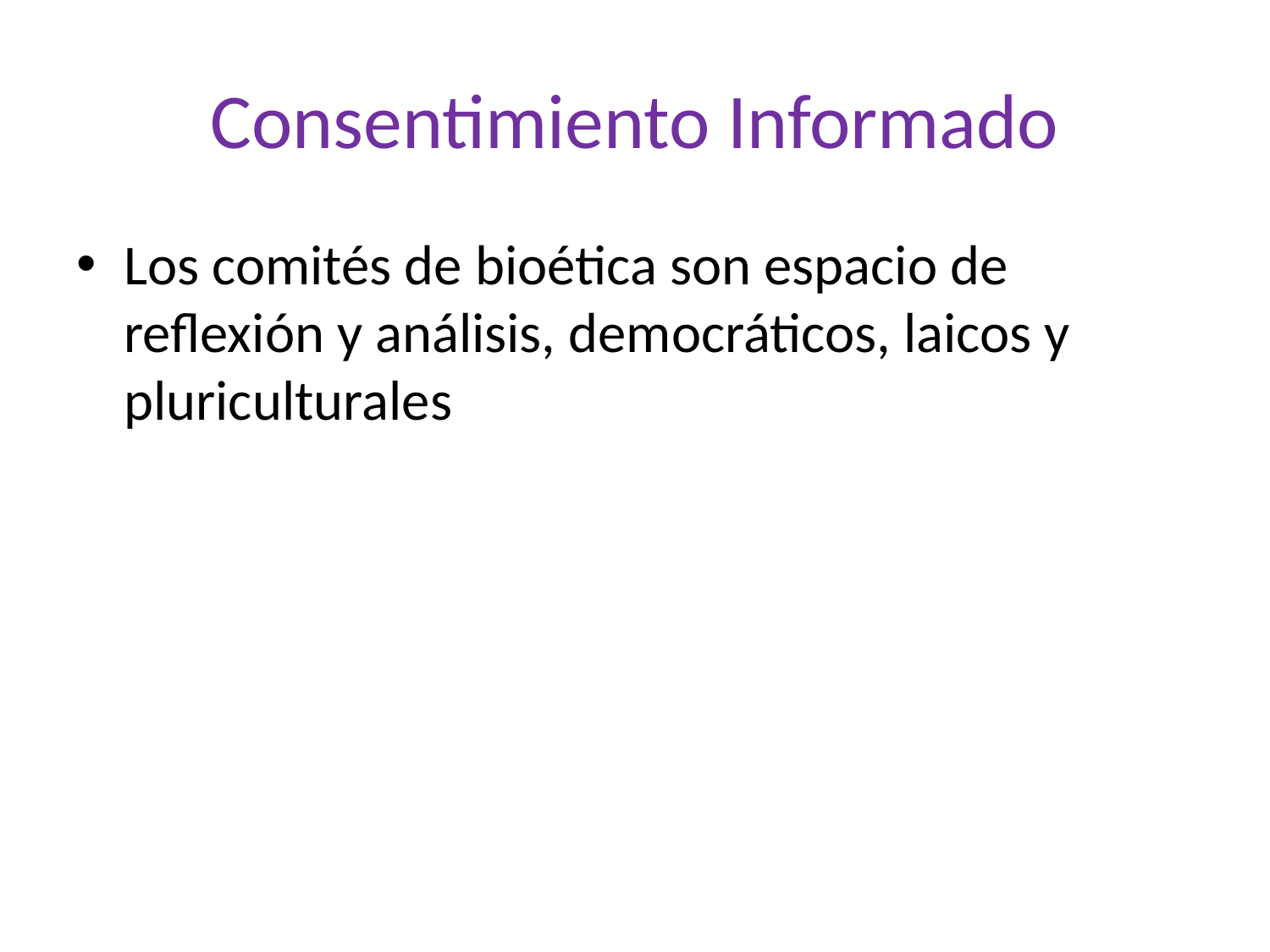

# Consentimiento Informado
Los comités de bioética son espacio de reflexión y análisis, democráticos, laicos y pluriculturales